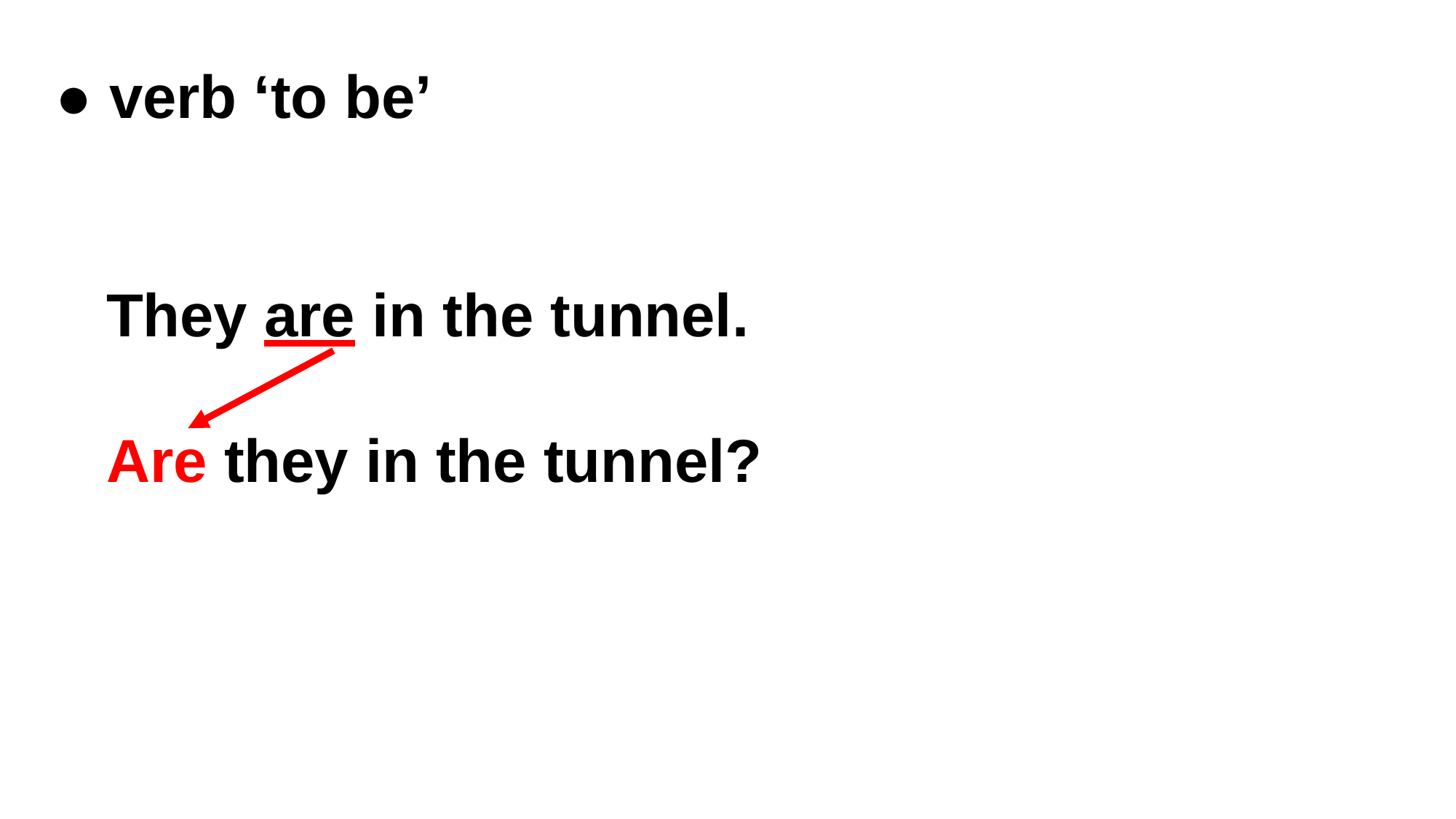

● verb ‘to be’

   They are in the tunnel.

   Are they in the tunnel?